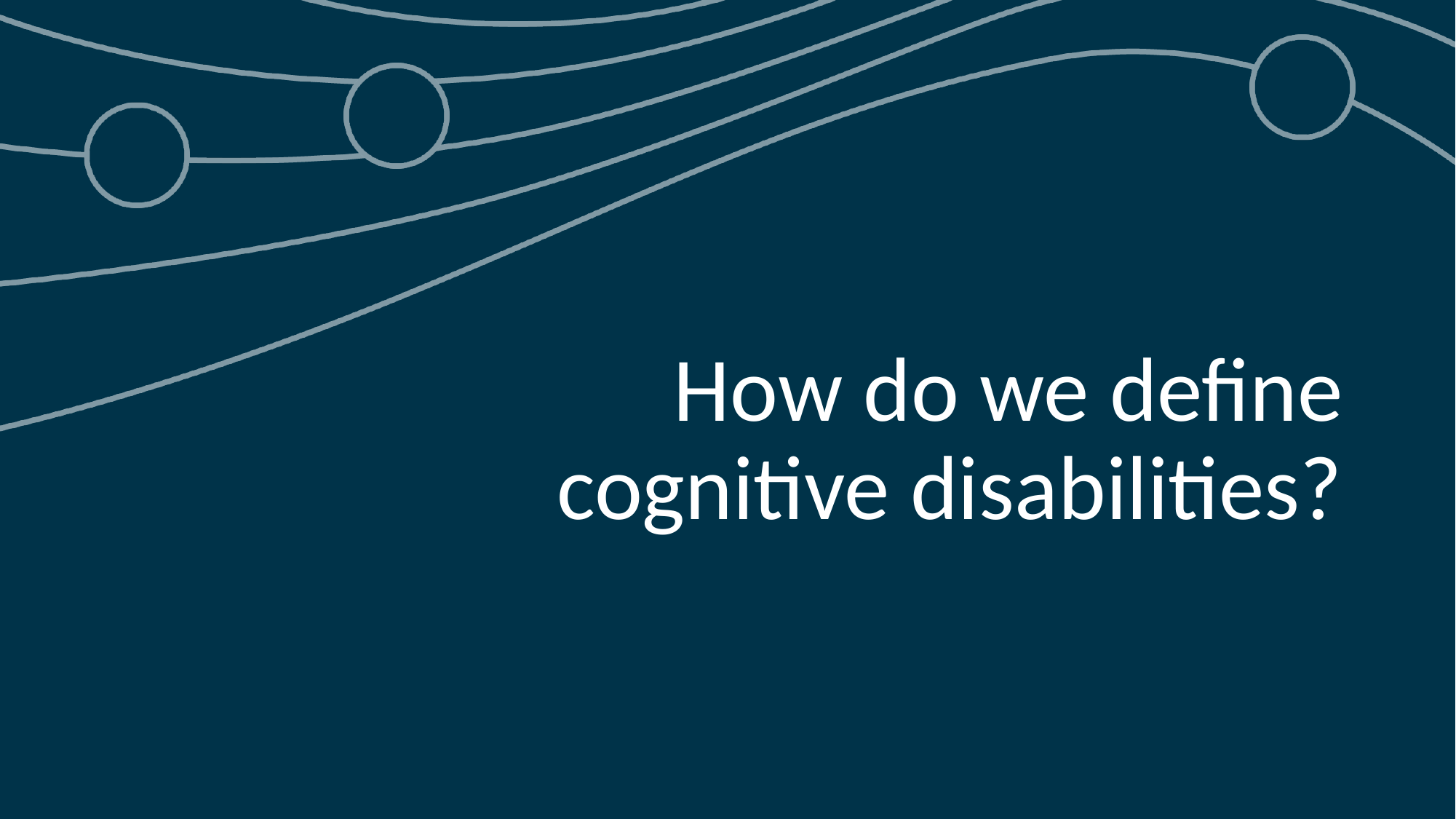

# How do we define cognitive disabilities?